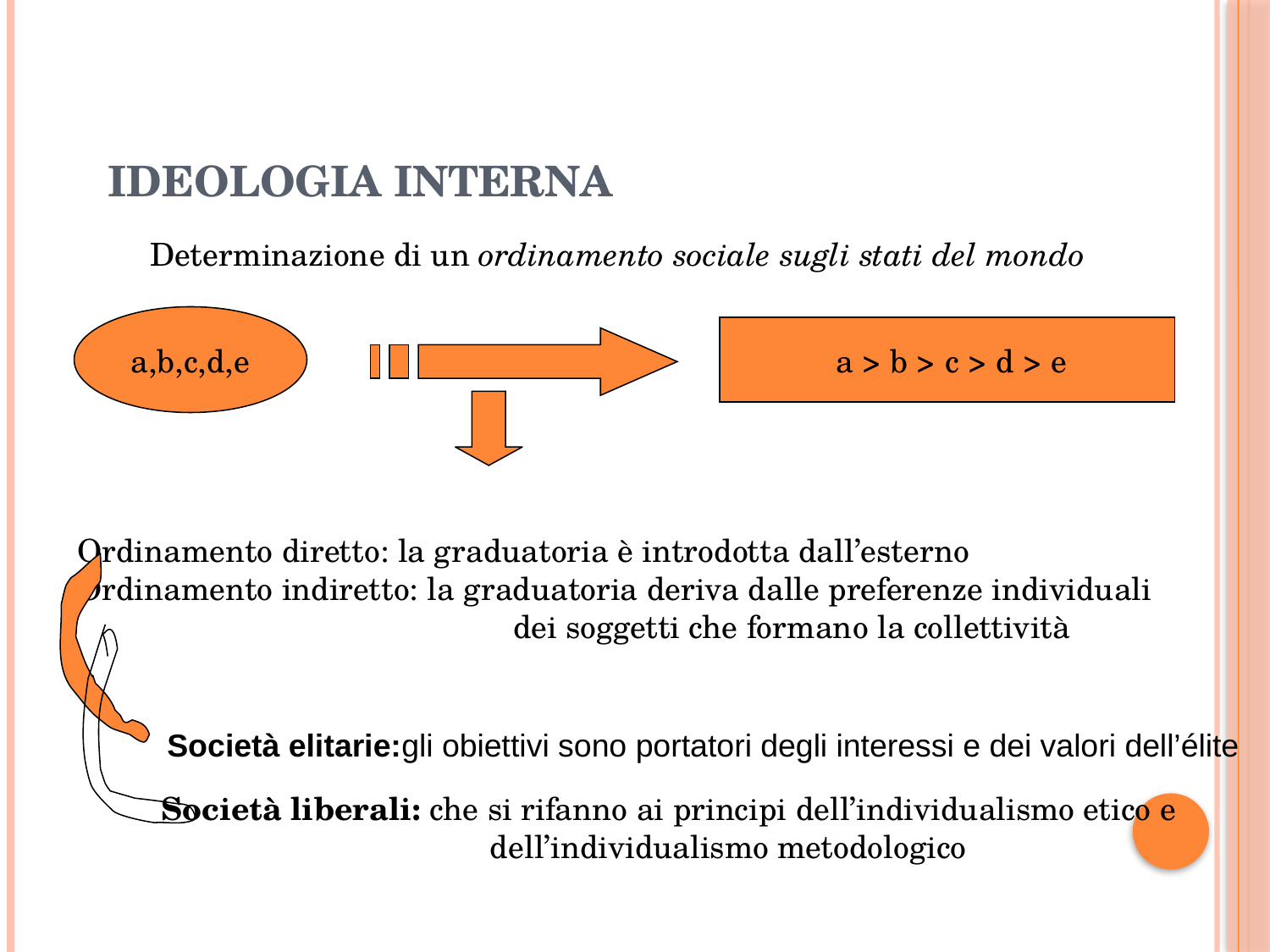

# IDEOLOGIA INTERNA
Determinazione di un ordinamento sociale sugli stati del mondo
a,b,c,d,e
 a > b > c > d > e

Ordinamento diretto: la graduatoria è introdotta dall’esterno
Ordinamento indiretto: la graduatoria deriva dalle preferenze individuali
                                                 dei soggetti che formano la collettività

Società elitarie:gli obiettivi sono portatori degli interessi e dei valori dell’élite
Società liberali: che si rifanno ai principi dell’individualismo etico e
                                     dell’individualismo metodologico